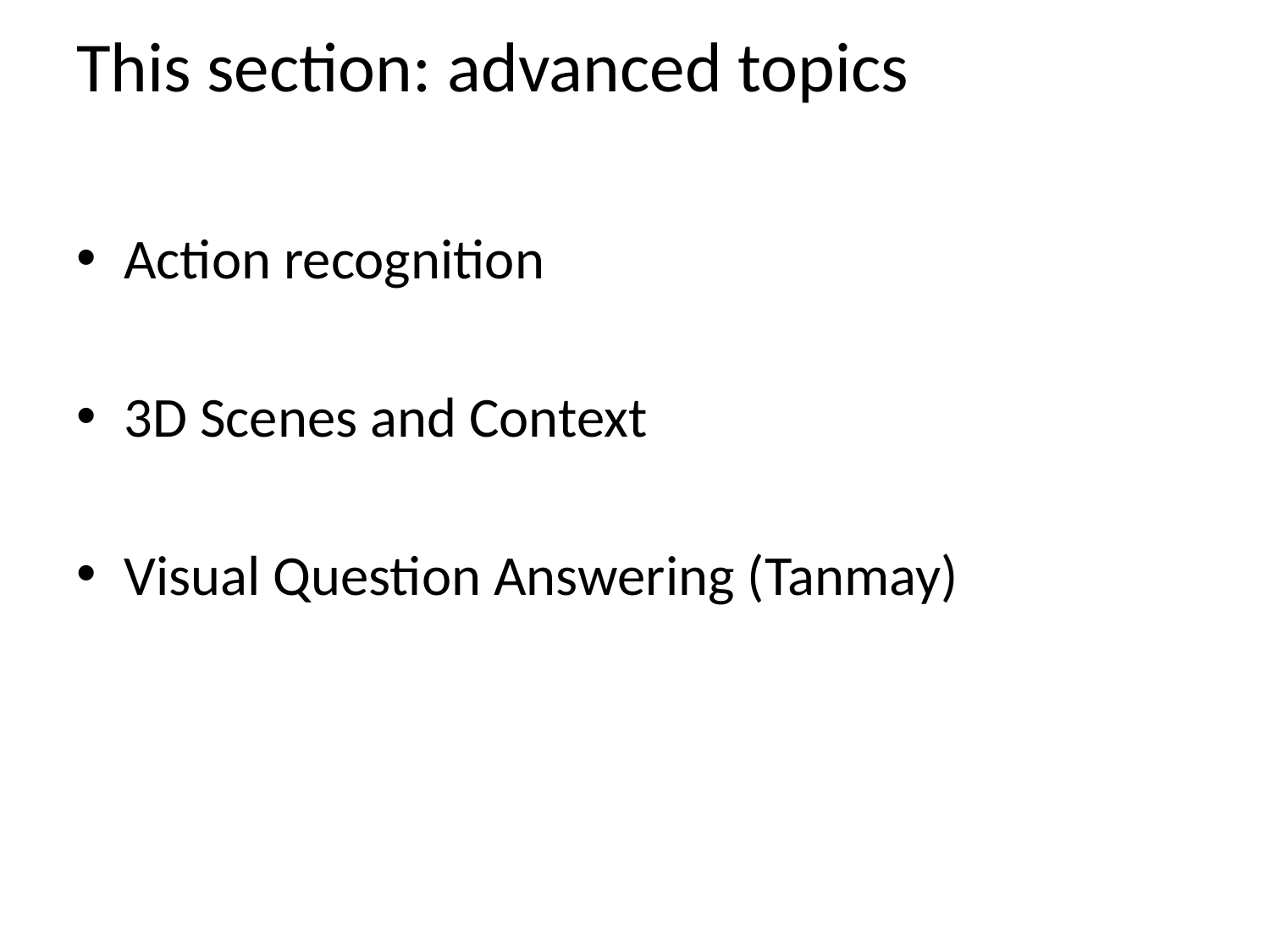

# This section: advanced topics

Action recognition

3D Scenes and Context

Visual Question Answering (Tanmay)